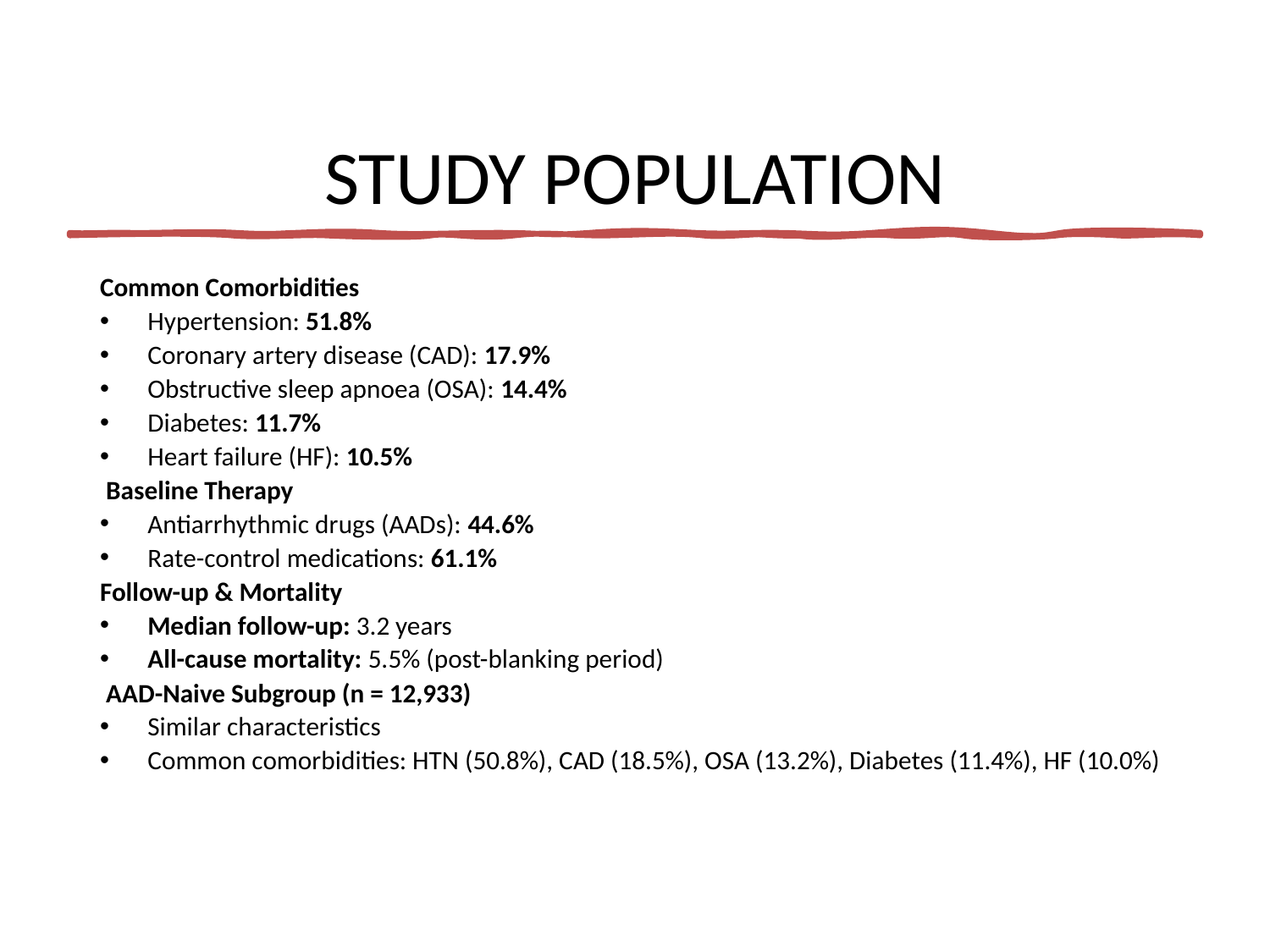

# STUDY POPULATION

Common Comorbidities
Hypertension: 51.8%
Coronary artery disease (CAD): 17.9%
Obstructive sleep apnoea (OSA): 14.4%
Diabetes: 11.7%
Heart failure (HF): 10.5%
 Baseline Therapy
Antiarrhythmic drugs (AADs): 44.6%
Rate-control medications: 61.1%
Follow-up & Mortality
Median follow-up: 3.2 years
All-cause mortality: 5.5% (post-blanking period)
 AAD-Naive Subgroup (n = 12,933)
Similar characteristics
Common comorbidities: HTN (50.8%), CAD (18.5%), OSA (13.2%), Diabetes (11.4%), HF (10.0%)